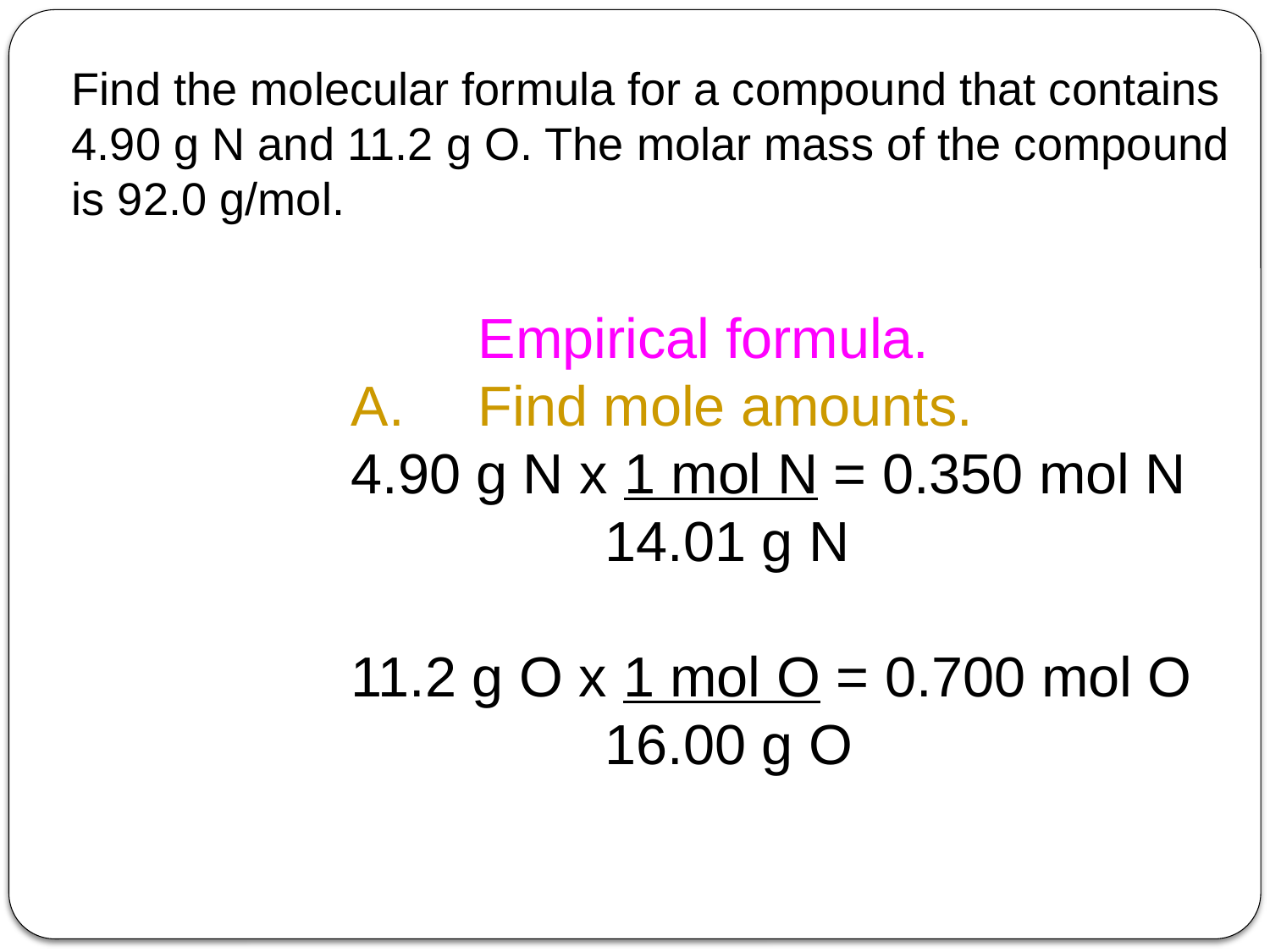

Find the molecular formula for a compound that contains 4.90 g N and 11.2 g O. The molar mass of the compound is 92.0 g/mol.

			Empirical formula.
		A.	Find mole amounts.
		4.90 g N x 1 mol N = 0.350 mol N
				14.01 g N

		11.2 g O x 1 mol O = 0.700 mol O
				16.00 g O